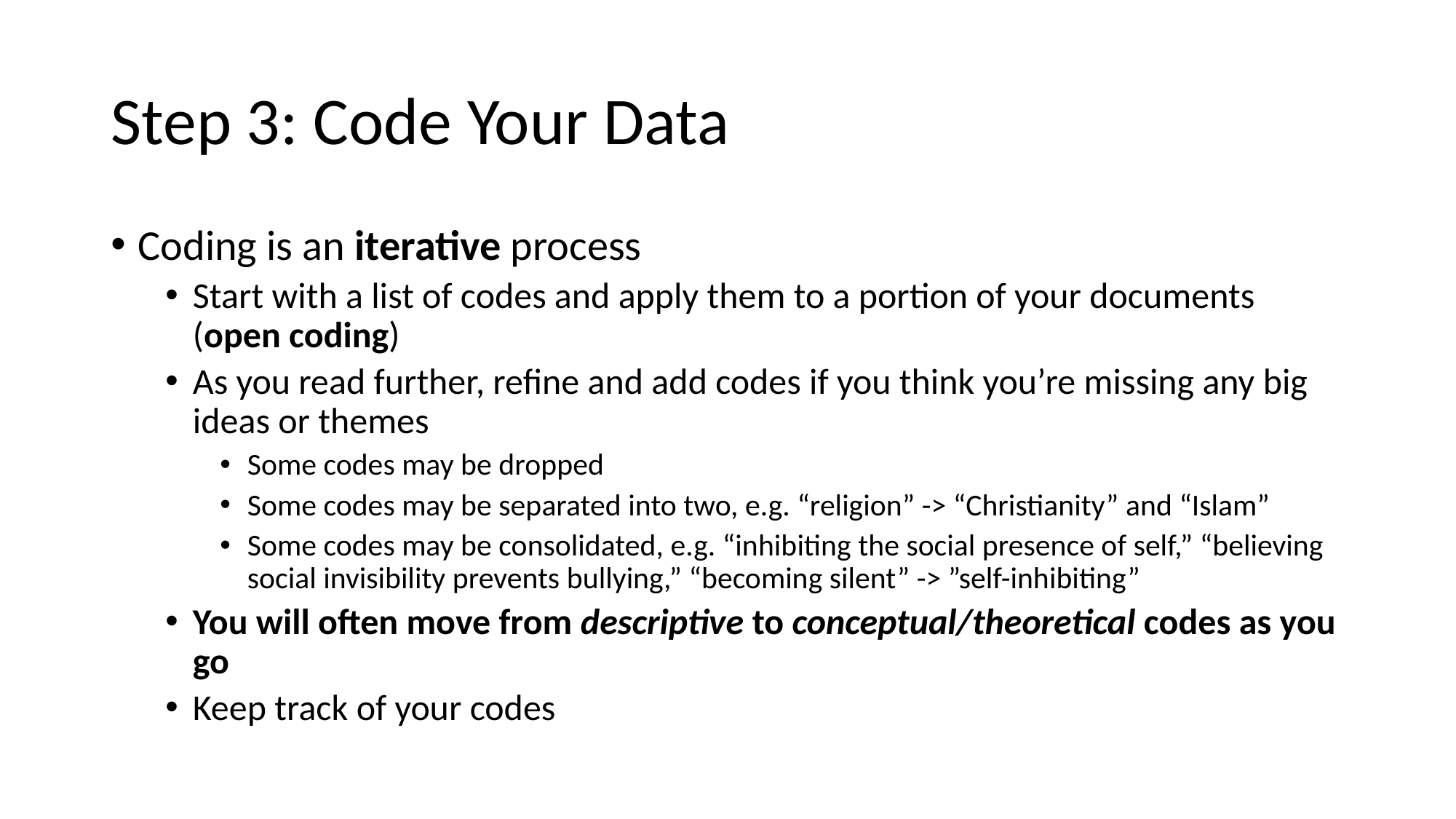

# Step 3: Code Your Data
Coding is an iterative process
Start with a list of codes and apply them to a portion of your documents (open coding)
As you read further, refine and add codes if you think you’re missing any big ideas or themes
Some codes may be dropped
Some codes may be separated into two, e.g. “religion” -> “Christianity” and “Islam”
Some codes may be consolidated, e.g. “inhibiting the social presence of self,” “believing social invisibility prevents bullying,” “becoming silent” -> ”self-inhibiting”
You will often move from descriptive to conceptual/theoretical codes as you go
Keep track of your codes